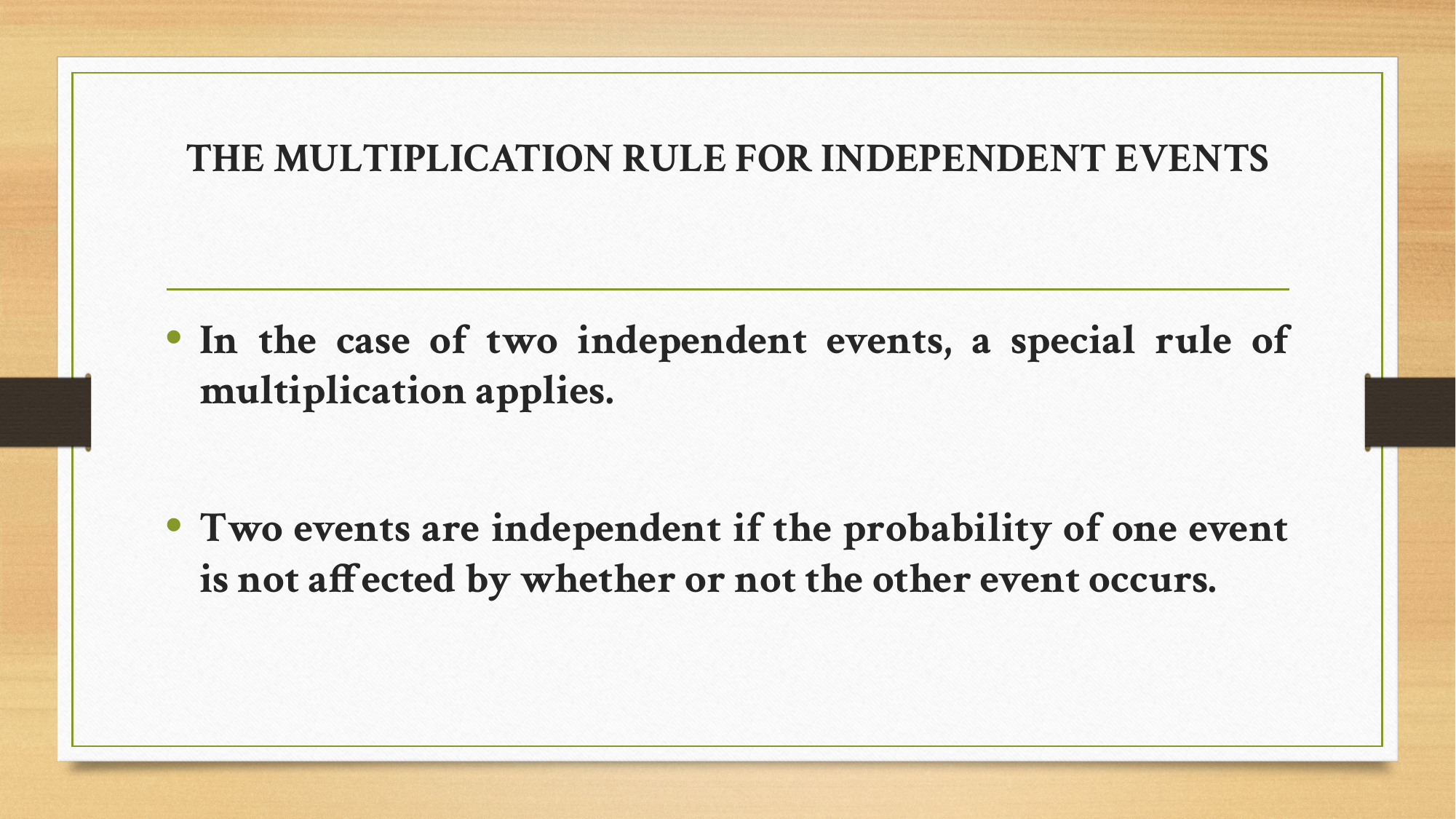

# THE MULTIPLICATION RULE FOR INDEPENDENT EVENTS
In the case of two independent events, a special rule of multiplication applies.

Two events are independent if the probability of one event is not affected by whether or not the other event occurs.